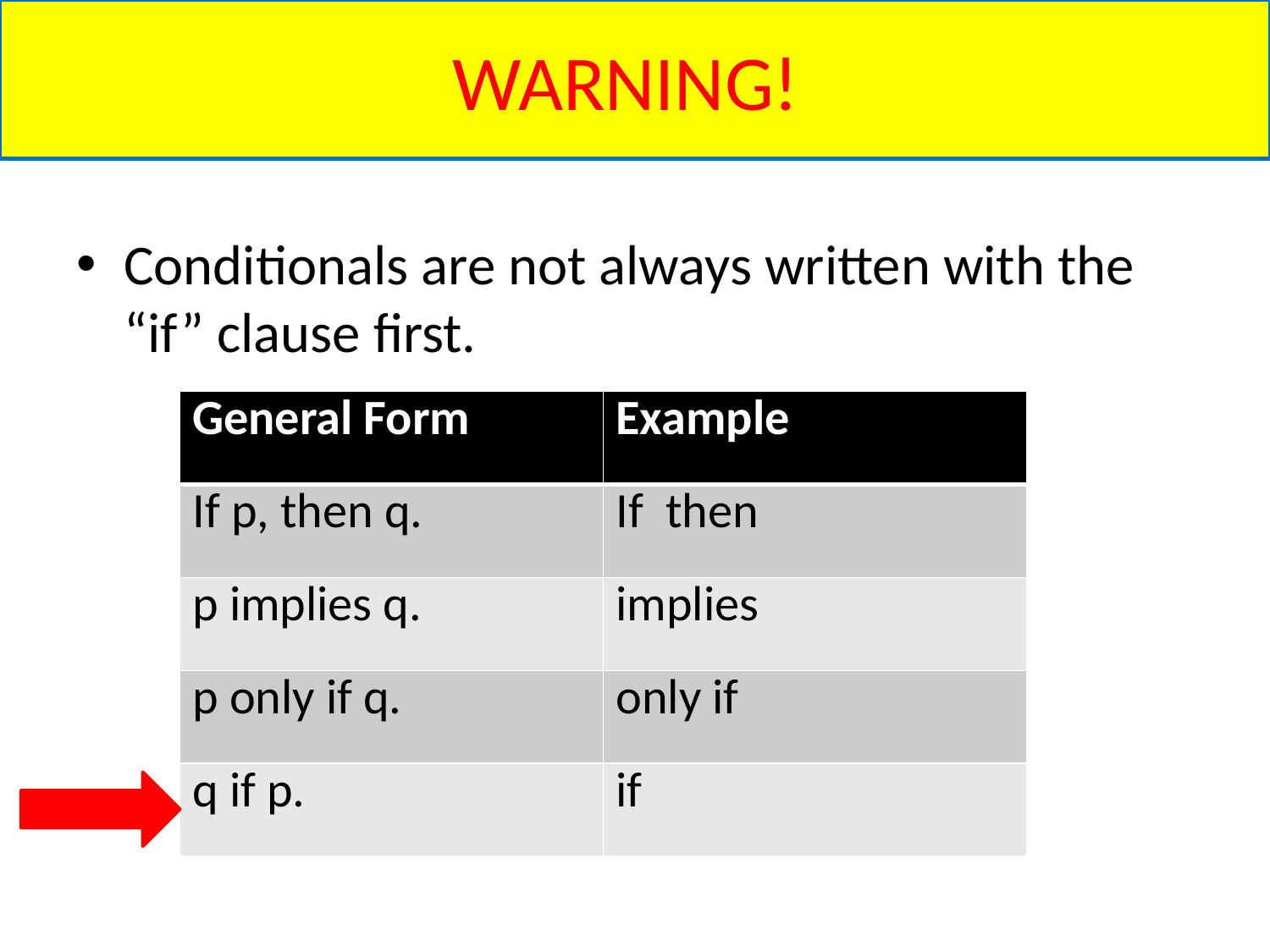

# WARNING!
Conditionals are not always written with the “if” clause first.
| General Form | Example |
| --- | --- |
| If p, then q. | If then |
| p implies q. | implies |
| p only if q. | only if |
| q if p. | if |